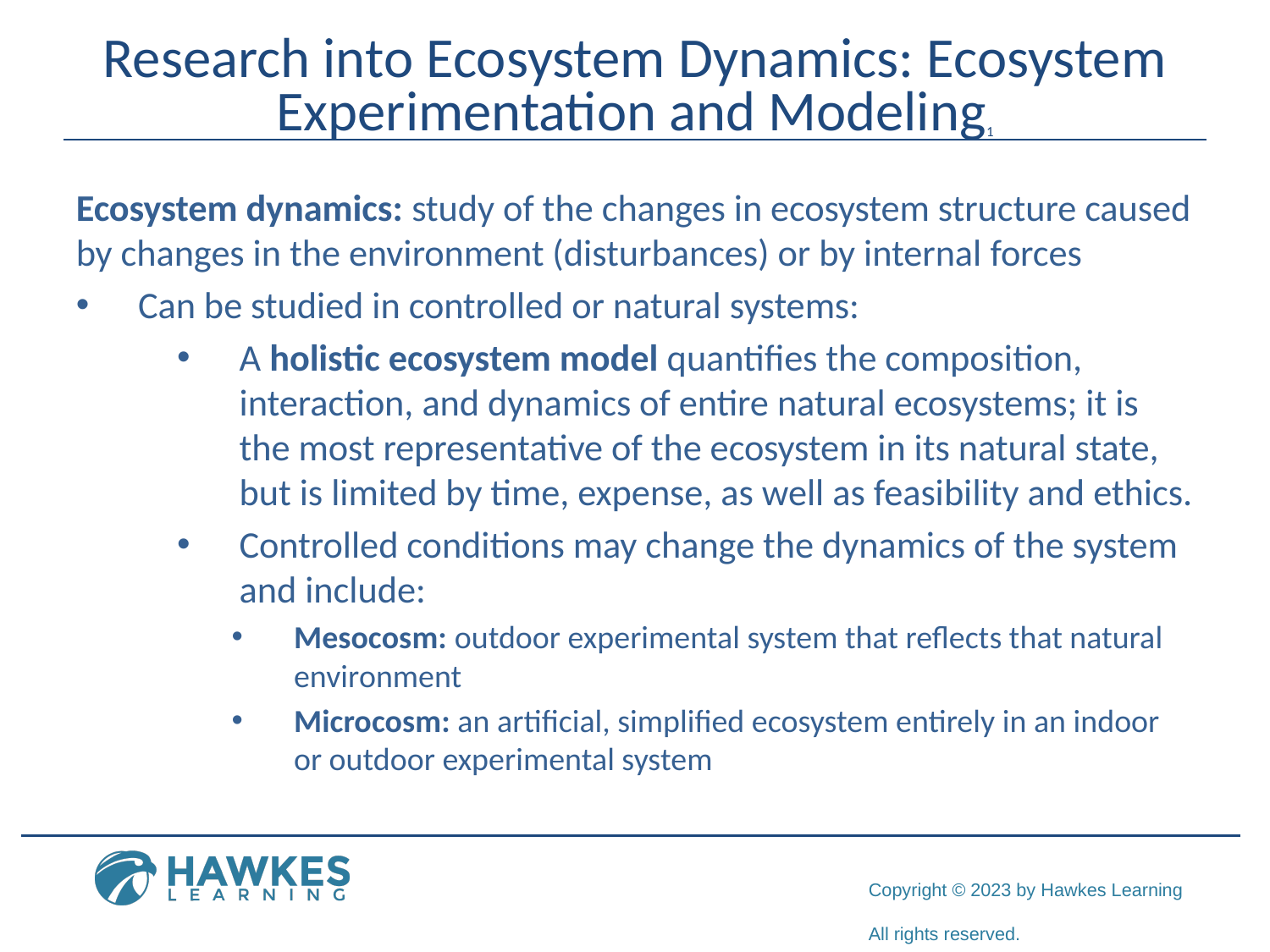

# Research into Ecosystem Dynamics: Ecosystem Experimentation and Modeling1
Ecosystem dynamics: study of the changes in ecosystem structure caused by changes in the environment (disturbances) or by internal forces
Can be studied in controlled or natural systems:
A holistic ecosystem model quantifies the composition, interaction, and dynamics of entire natural ecosystems; it is the most representative of the ecosystem in its natural state, but is limited by time, expense, as well as feasibility and ethics.
Controlled conditions may change the dynamics of the system and include:
Mesocosm: outdoor experimental system that reflects that natural environment
Microcosm: an artificial, simplified ecosystem entirely in an indoor or outdoor experimental system